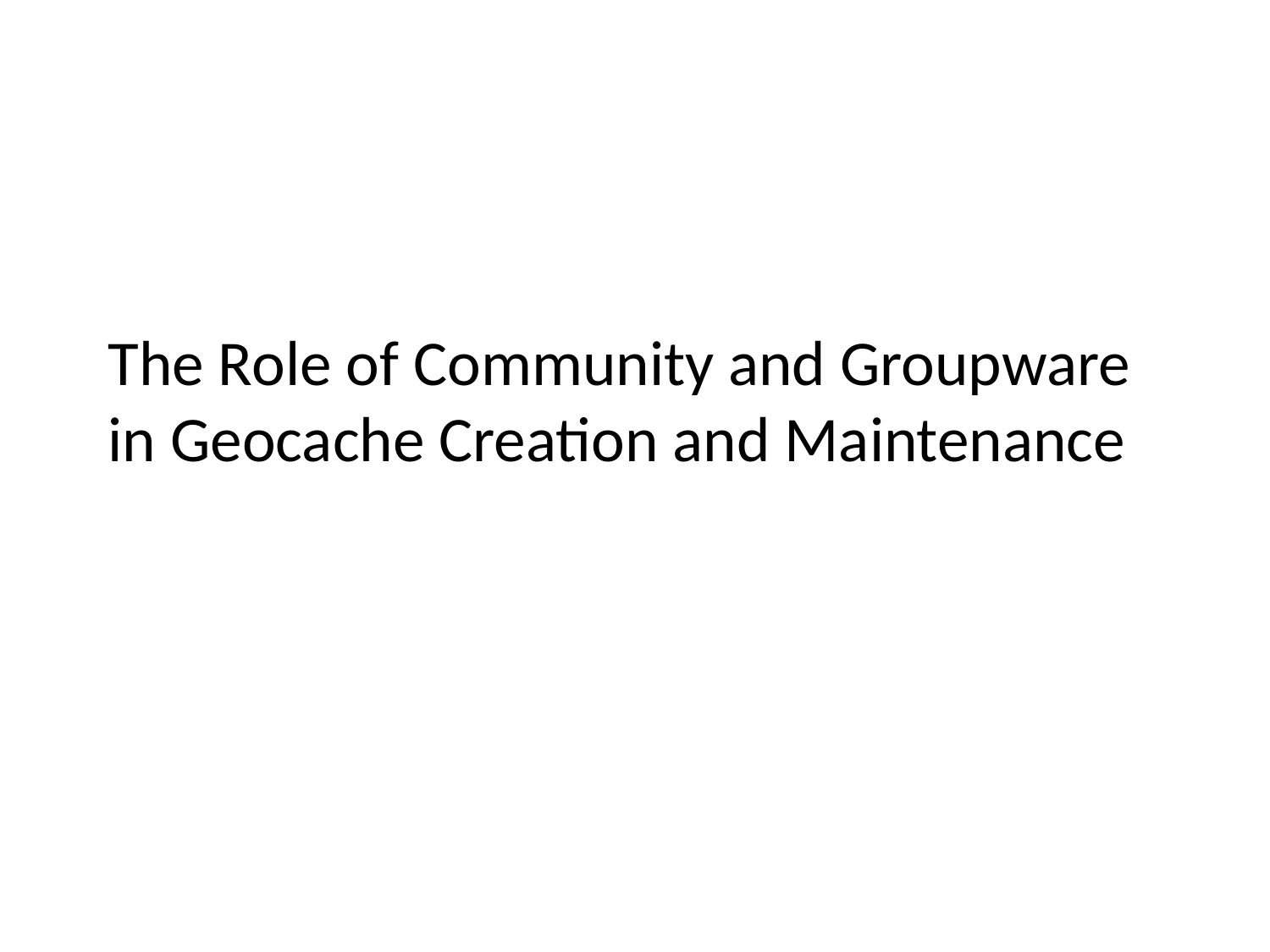

# The Role of Community and Groupware in Geocache Creation and Maintenance